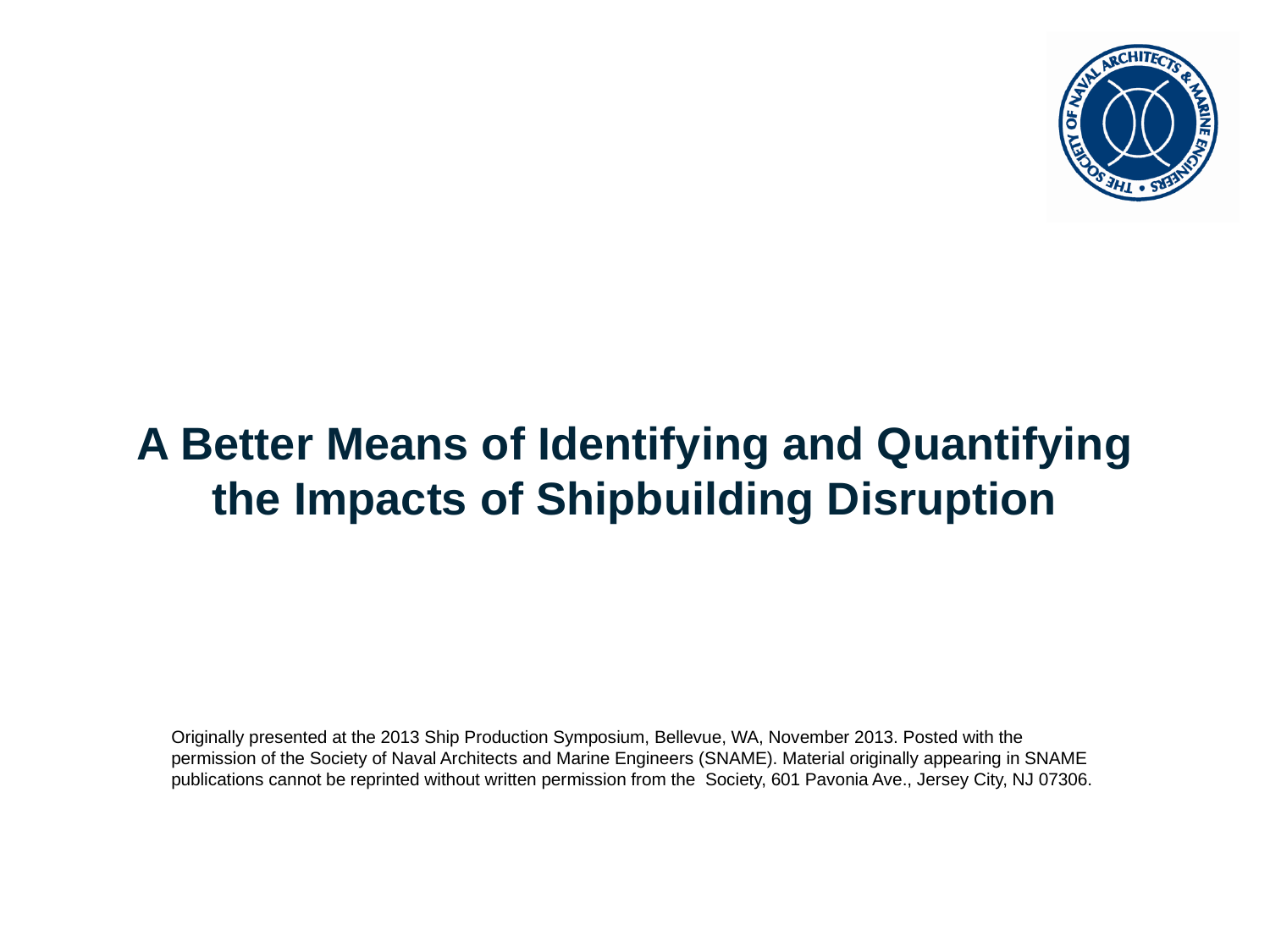

# A Better Means of Identifying and Quantifying the Impacts of Shipbuilding Disruption
Originally presented at the 2013 Ship Production Symposium, Bellevue, WA, November 2013. Posted with the permission of the Society of Naval Architects and Marine Engineers (SNAME). Material originally appearing in SNAME publications cannot be reprinted without written permission from the  Society, 601 Pavonia Ave., Jersey City, NJ 07306.